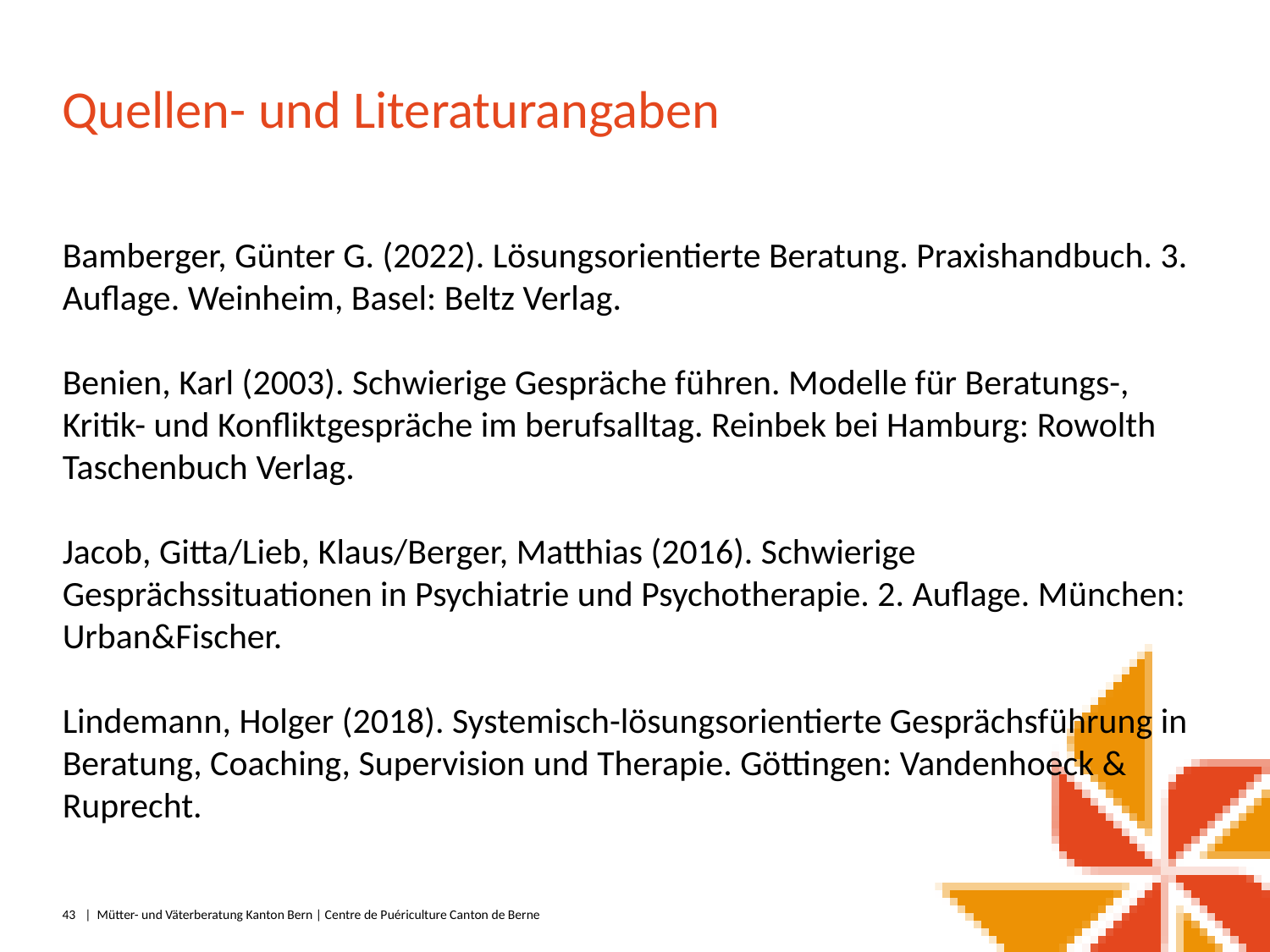

# Quellen- und Literaturangaben

Bamberger, Günter G. (2022). Lösungsorientierte Beratung. Praxishandbuch. 3. Auflage. Weinheim, Basel: Beltz Verlag.

Benien, Karl (2003). Schwierige Gespräche führen. Modelle für Beratungs-, Kritik- und Konfliktgespräche im berufsalltag. Reinbek bei Hamburg: Rowolth Taschenbuch Verlag.

Jacob, Gitta/Lieb, Klaus/Berger, Matthias (2016). Schwierige Gesprächssituationen in Psychiatrie und Psychotherapie. 2. Auflage. München: Urban&Fischer.

Lindemann, Holger (2018). Systemisch-lösungsorientierte Gesprächsführung in Beratung, Coaching, Supervision und Therapie. Göttingen: Vandenhoeck & Ruprecht.

43
|  Mütter- und Väterberatung Kanton Bern | Centre de Puériculture Canton de Berne